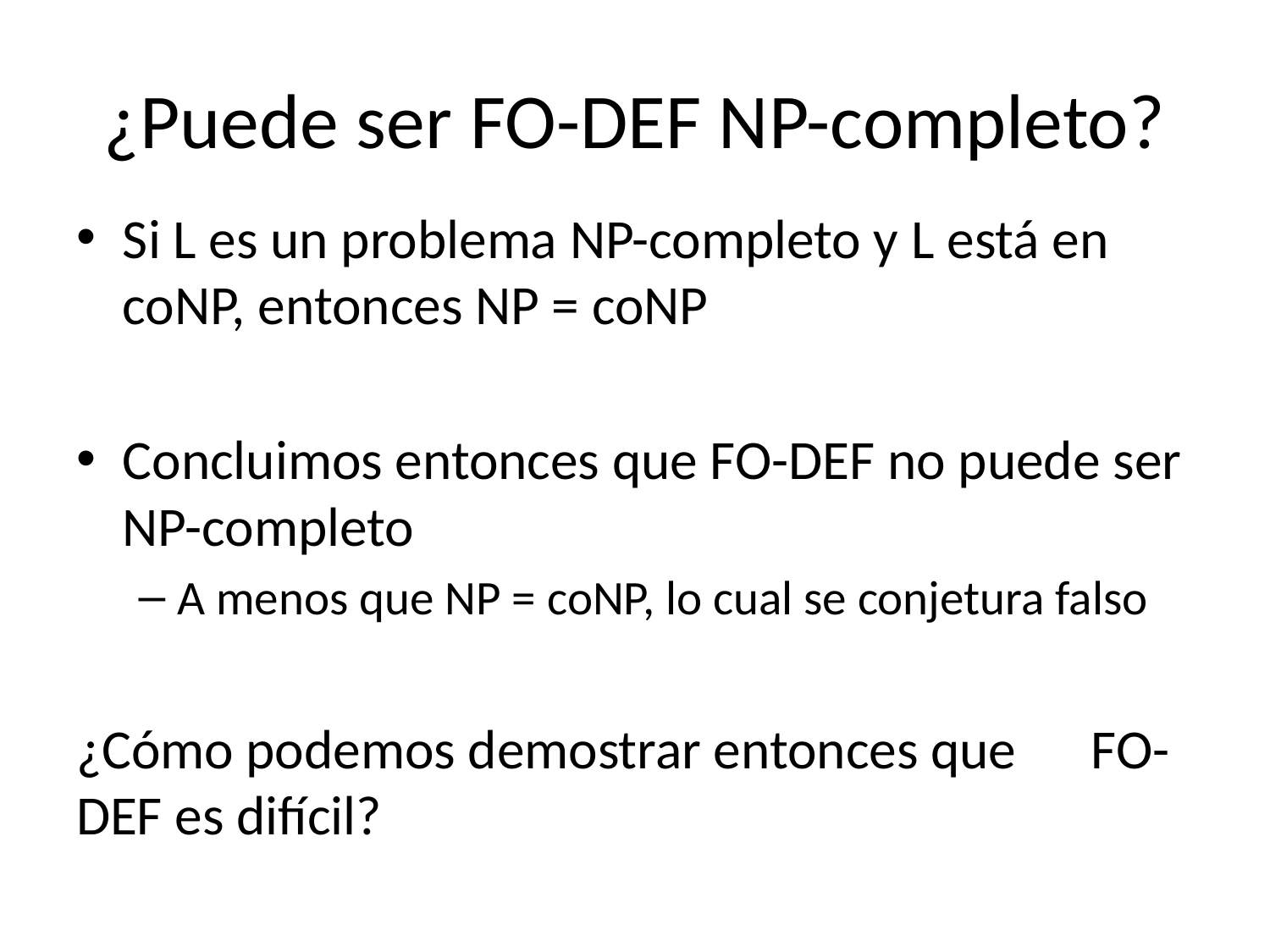

# ¿Puede ser FO-DEF NP-completo?
Si L es un problema NP-completo y L está en coNP, entonces NP = coNP

Concluimos entonces que FO-DEF no puede ser NP-completo
A menos que NP = coNP, lo cual se conjetura falso

¿Cómo podemos demostrar entonces que      FO-DEF es difícil?